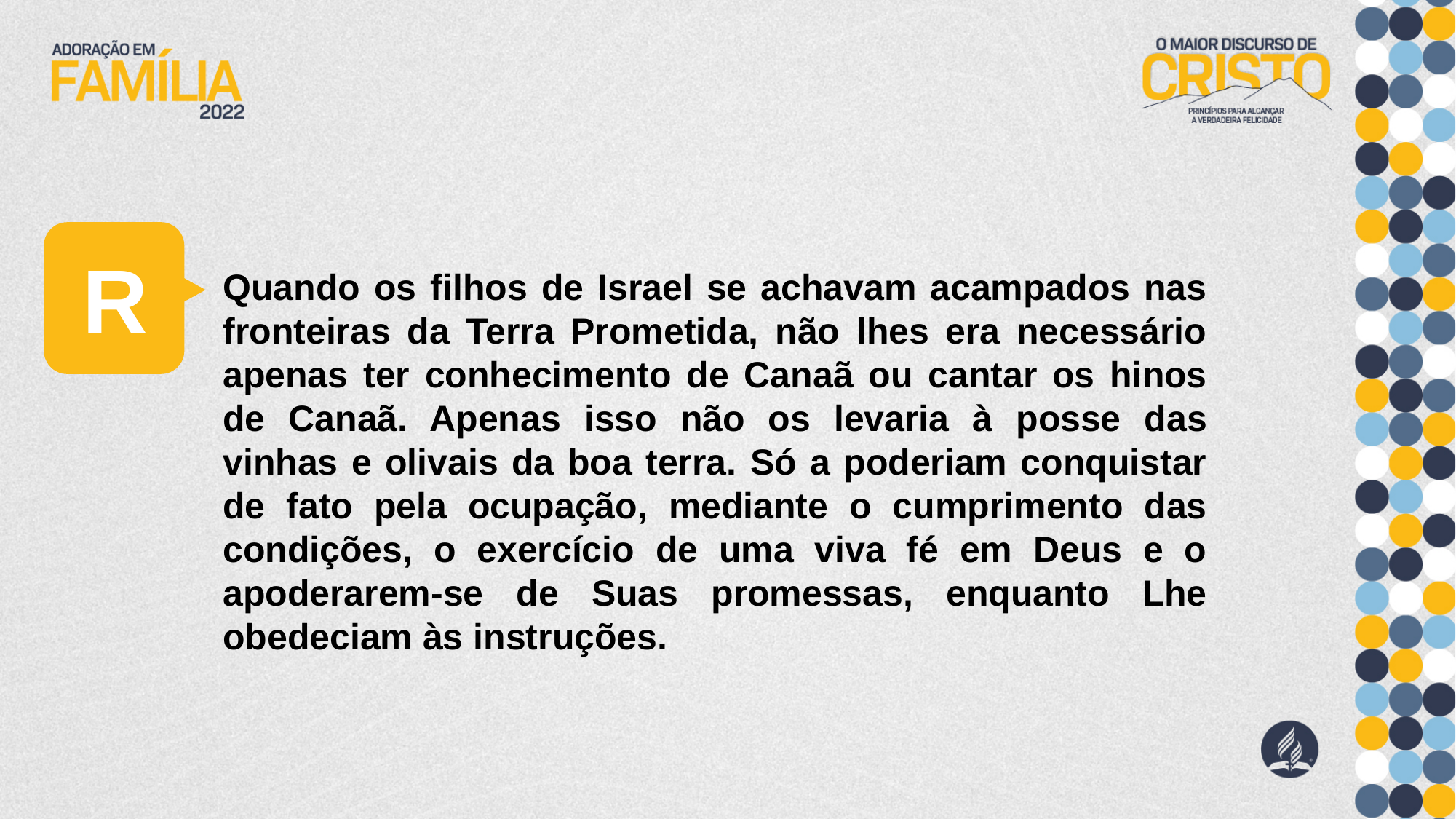

R
Quando os filhos de Israel se achavam acampados nas fronteiras da Terra Prometida, não lhes era necessário apenas ter conhecimento de Canaã ou cantar os hinos de Canaã. Apenas isso não os levaria à posse das vinhas e olivais da boa terra. Só a poderiam conquistar de fato pela ocupação, mediante o cumprimento das condições, o exercício de uma viva fé em Deus e o apoderarem-se de Suas promessas, enquanto Lhe obedeciam às instruções.